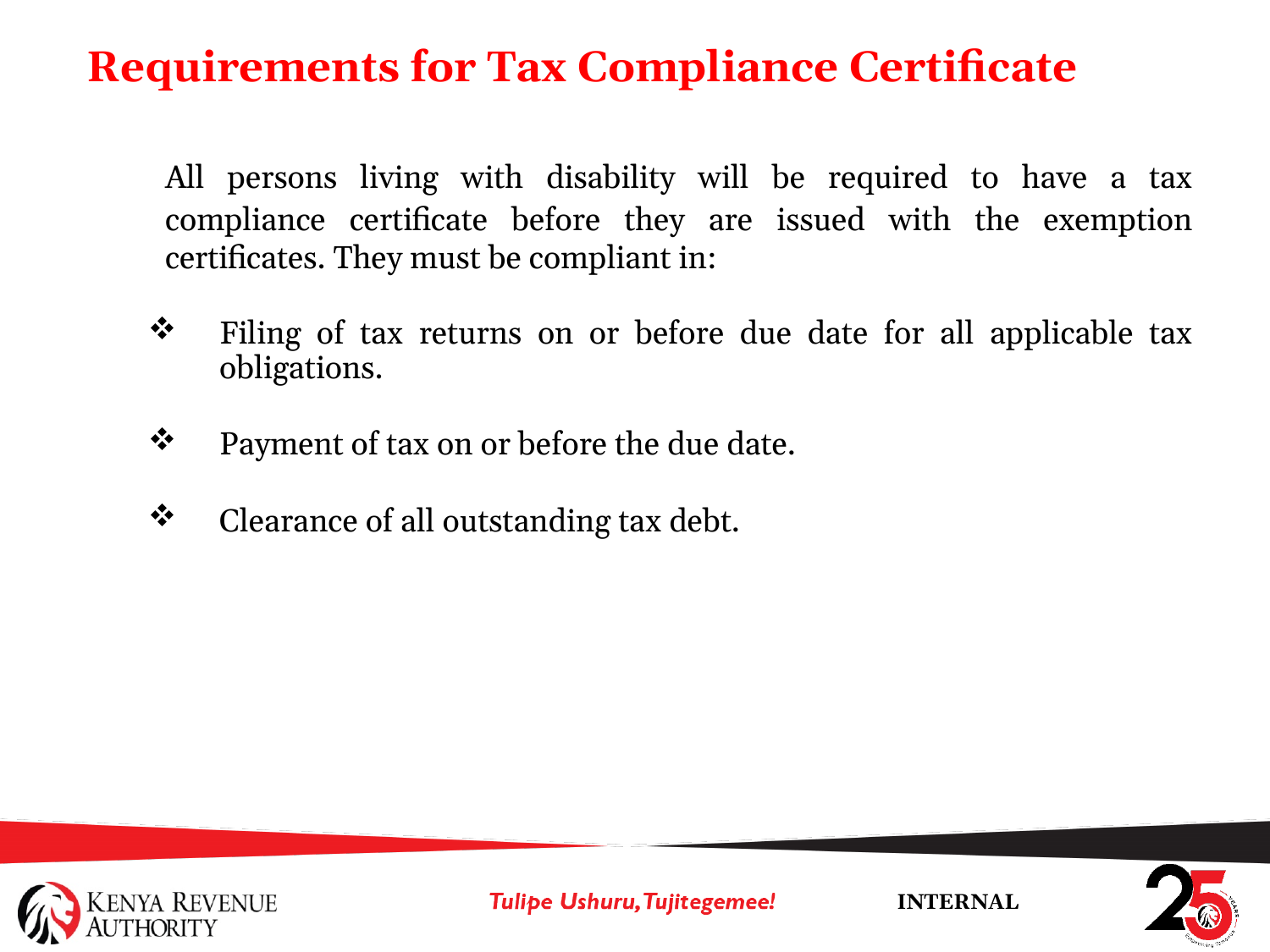

# Requirements for Tax Compliance Certificate
	All persons living with disability will be required to have a tax compliance certificate before they are issued with the exemption certificates. They must be compliant in:
Filing of tax returns on or before due date for all applicable tax obligations.
Payment of tax on or before the due date.
Clearance of all outstanding tax debt.